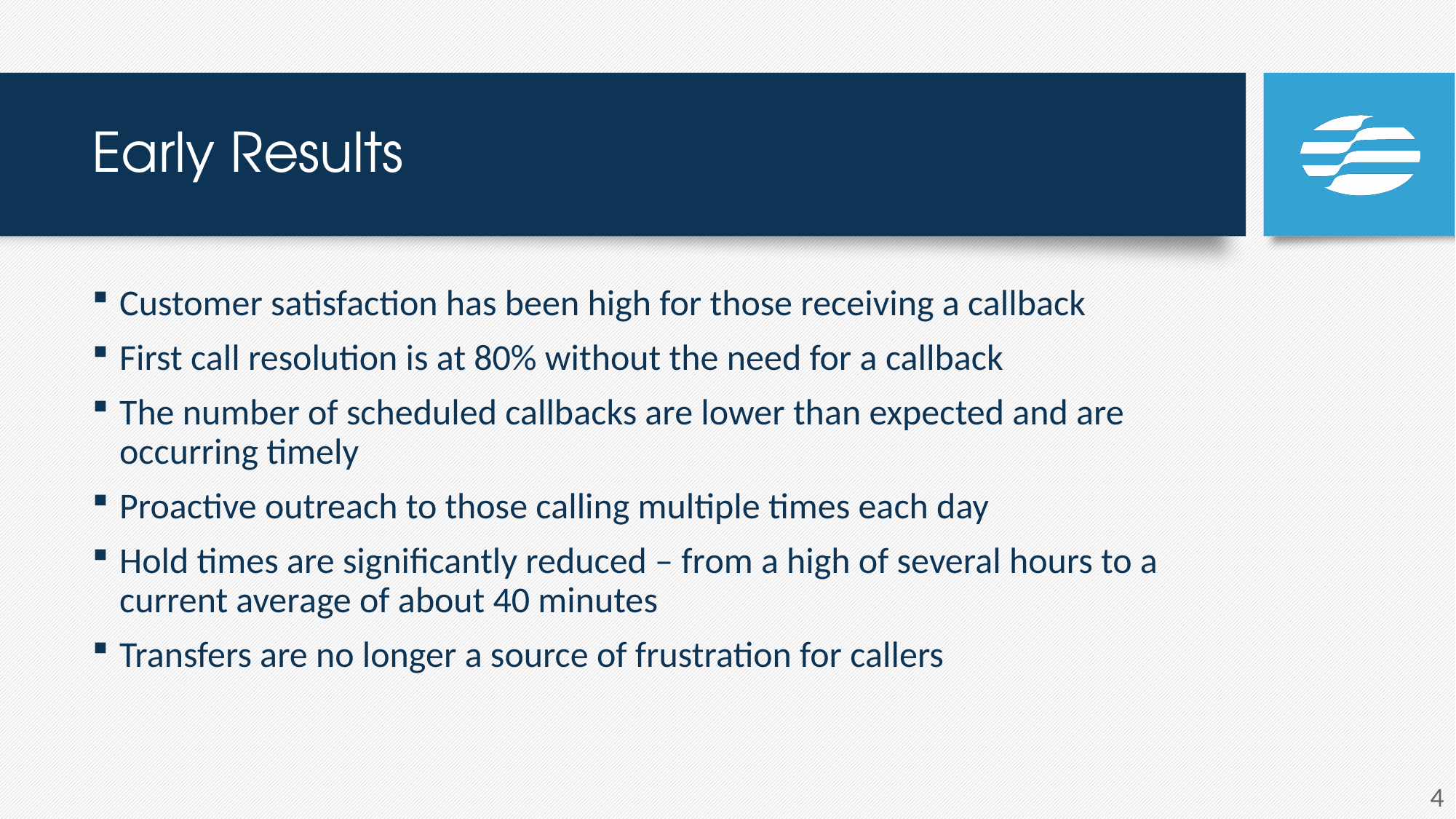

# Early Results
Customer satisfaction has been high for those receiving a callback
First call resolution is at 80% without the need for a callback
The number of scheduled callbacks are lower than expected and are occurring timely
Proactive outreach to those calling multiple times each day
Hold times are significantly reduced – from a high of several hours to a current average of about 40 minutes
Transfers are no longer a source of frustration for callers

4